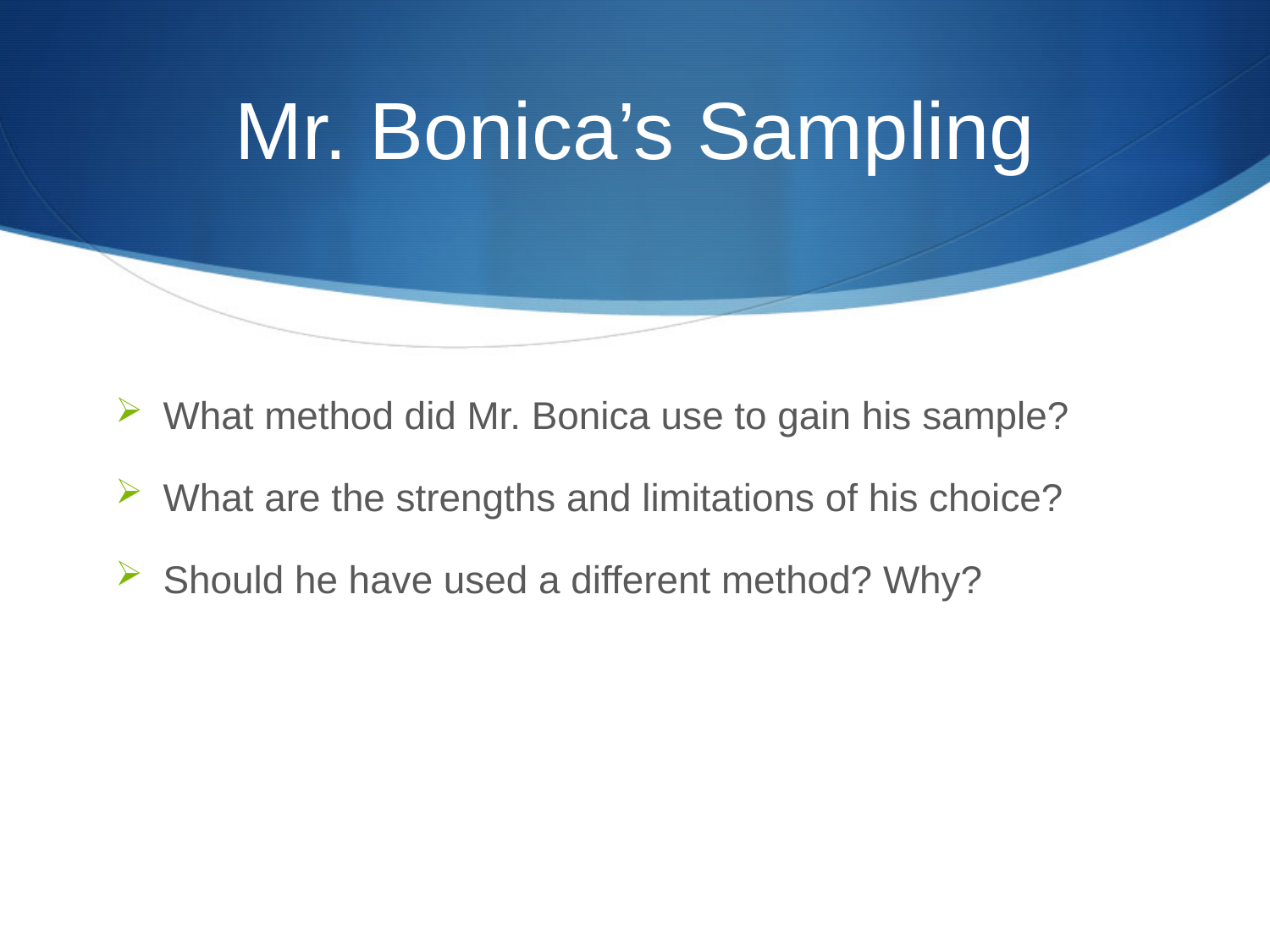

# Mr. Bonica’s Sampling
What method did Mr. Bonica use to gain his sample?
What are the strengths and limitations of his choice?
Should he have used a different method? Why?